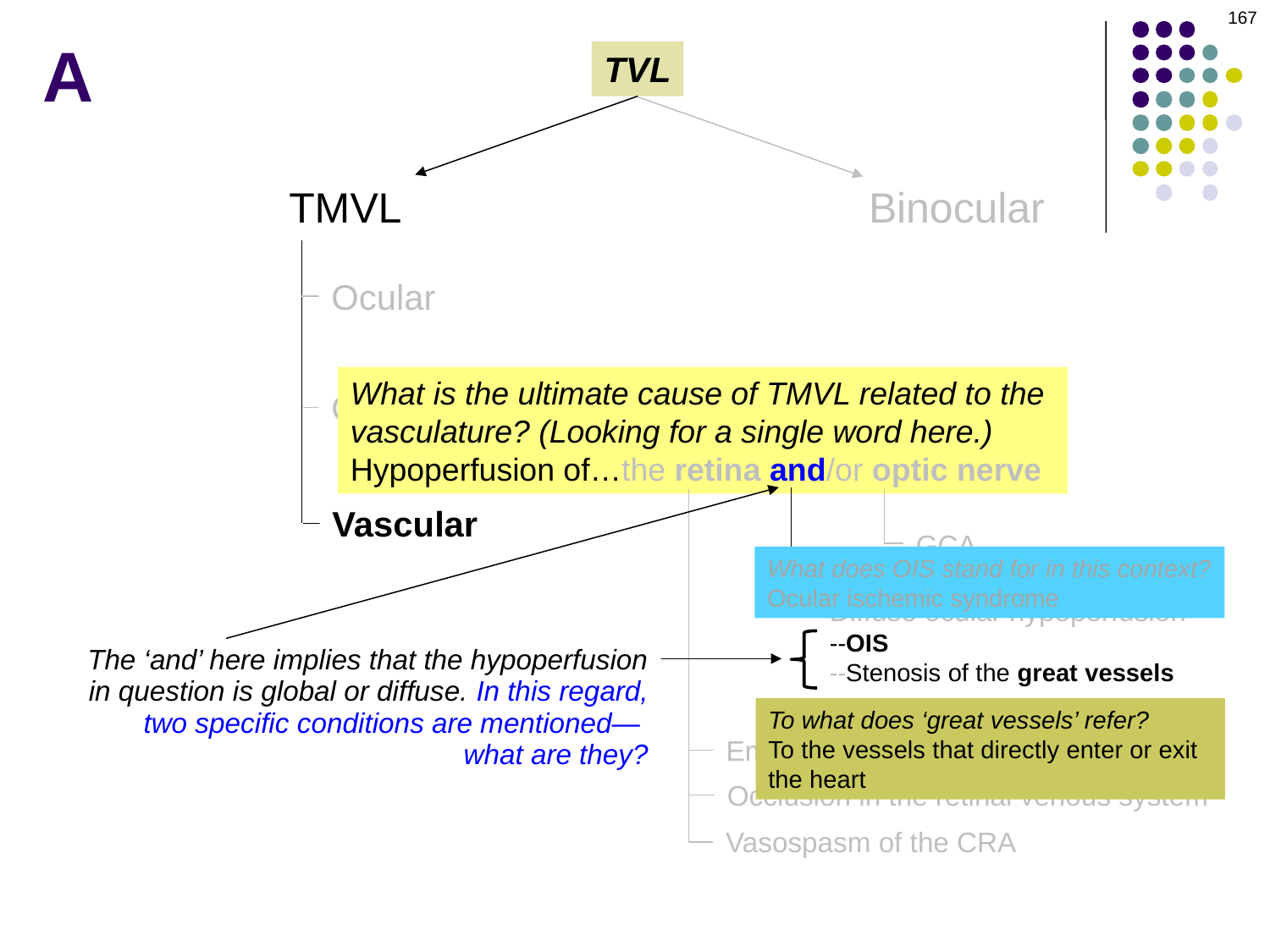

167
A
TVL
Binocular
TMVL
Ocular
What is the ultimate cause of TMVL related to the vasculature? (Looking for a single word here.)
Hypoperfusion of…the retina and/or optic nerve
Orbital
Vascular
GCA
What does OIS stand for in this context?
Ocular ischemic syndrome
Diffuse ocular hypoperfusion
--OIS
--Stenosis of the great vessels

The ‘and’ here implies that the hypoperfusion in question is global or diffuse. In this regard, two specific conditions are mentioned—  what are they?
To what does ‘great vessels’ refer?
To the vessels that directly enter or exit the heart
Embolization of retinal arterial tree
Occlusion in the retinal venous system
Vasospasm of the CRA